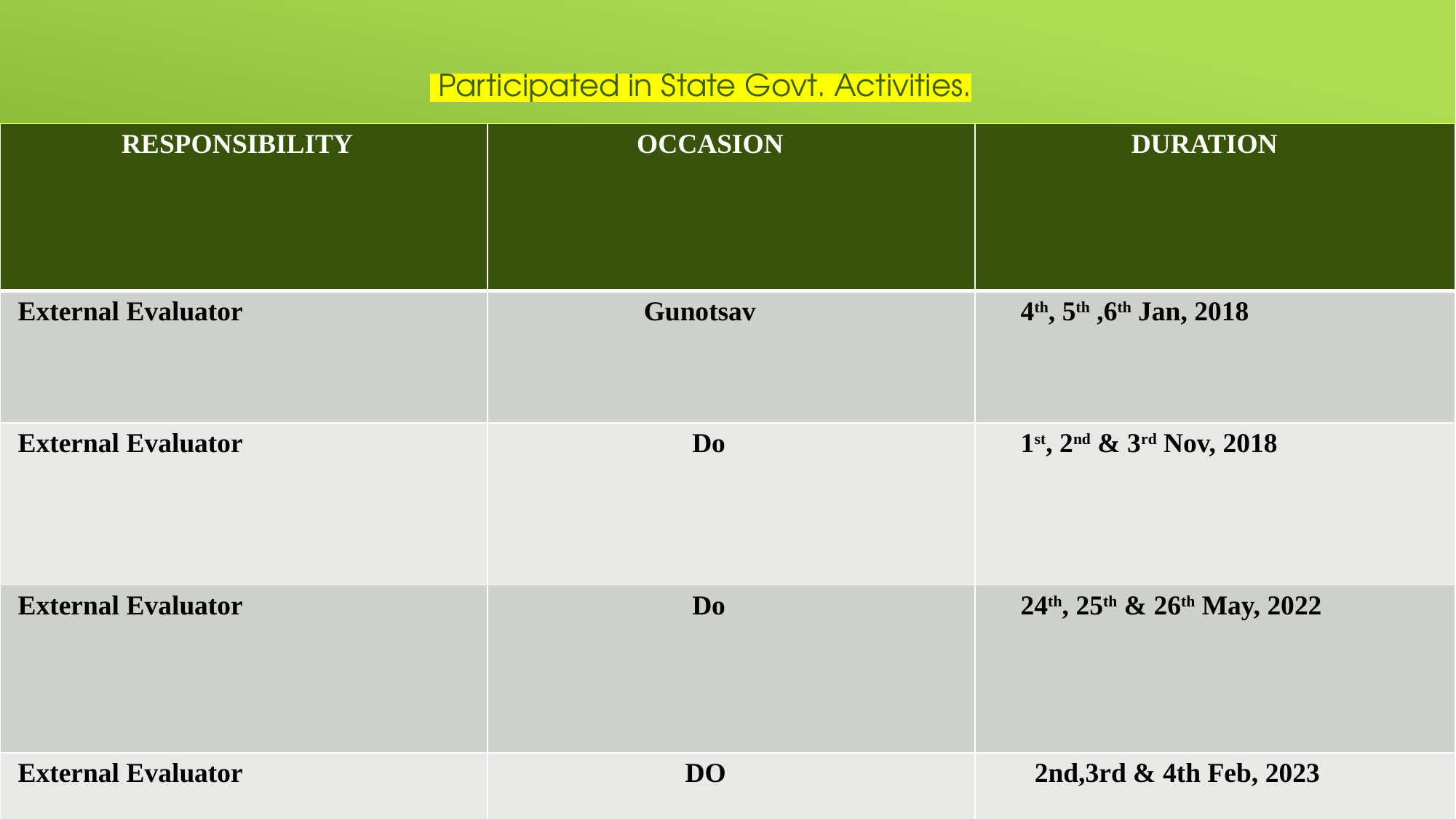

Participated in State Govt. Activities.
| RESPONSIBILITY | OCCASION | DURATION |
| --- | --- | --- |
| External Evaluator | Gunotsav | 4th, 5th ,6th Jan, 2018 |
| External Evaluator | Do | 1st, 2nd & 3rd Nov, 2018 |
| External Evaluator | Do | 24th, 25th & 26th May, 2022 |
| External Evaluator | DO | 2nd,3rd & 4th Feb, 2023 |
#